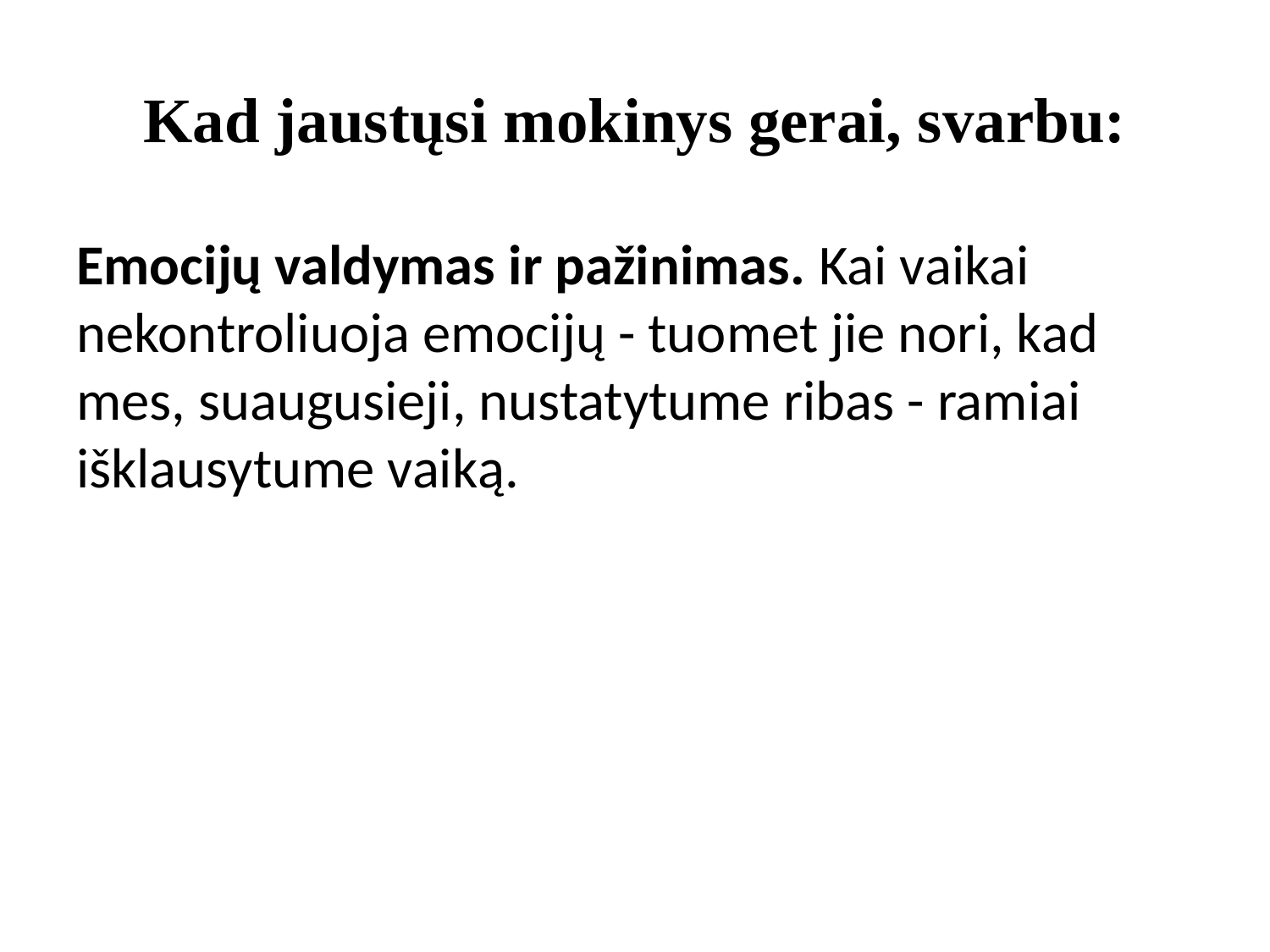

# Kad jaustųsi mokinys gerai, svarbu:
Emocijų valdymas ir pažinimas. Kai vaikai nekontroliuoja emocijų - tuomet jie nori, kad mes, suaugusieji, nustatytume ribas - ramiai išklausytume vaiką.